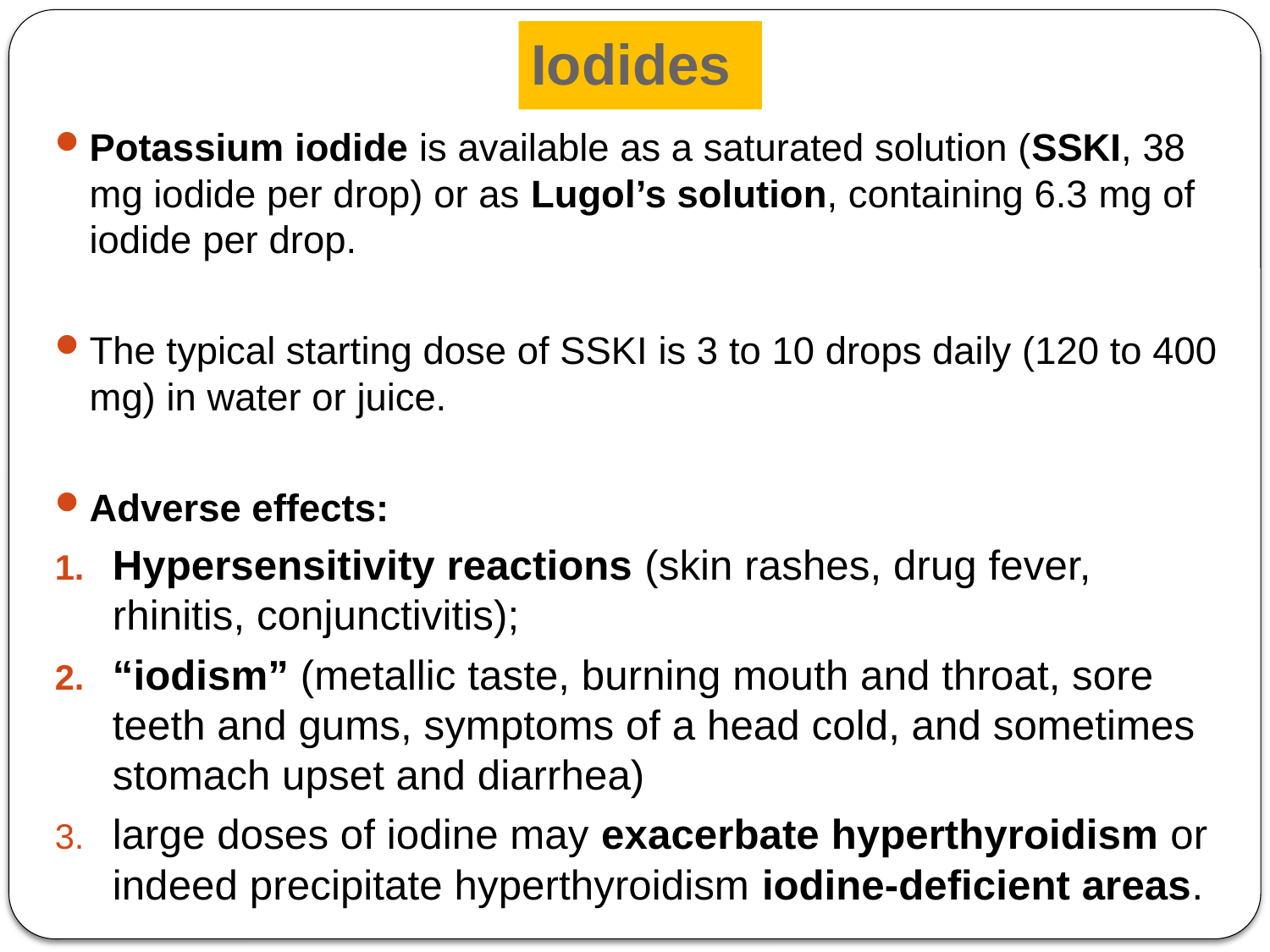

# Iodides
Potassium iodide is available as a saturated solution (SSKI, 38 mg iodide per drop) or as Lugol’s solution, containing 6.3 mg of iodide per drop.

The typical starting dose of SSKI is 3 to 10 drops daily (120 to 400 mg) in water or juice.

Adverse effects:
Hypersensitivity reactions (skin rashes, drug fever, rhinitis, conjunctivitis);
“iodism” (metallic taste, burning mouth and throat, sore teeth and gums, symptoms of a head cold, and sometimes stomach upset and diarrhea)
large doses of iodine may exacerbate hyperthyroidism or indeed precipitate hyperthyroidism iodine-deficient areas.